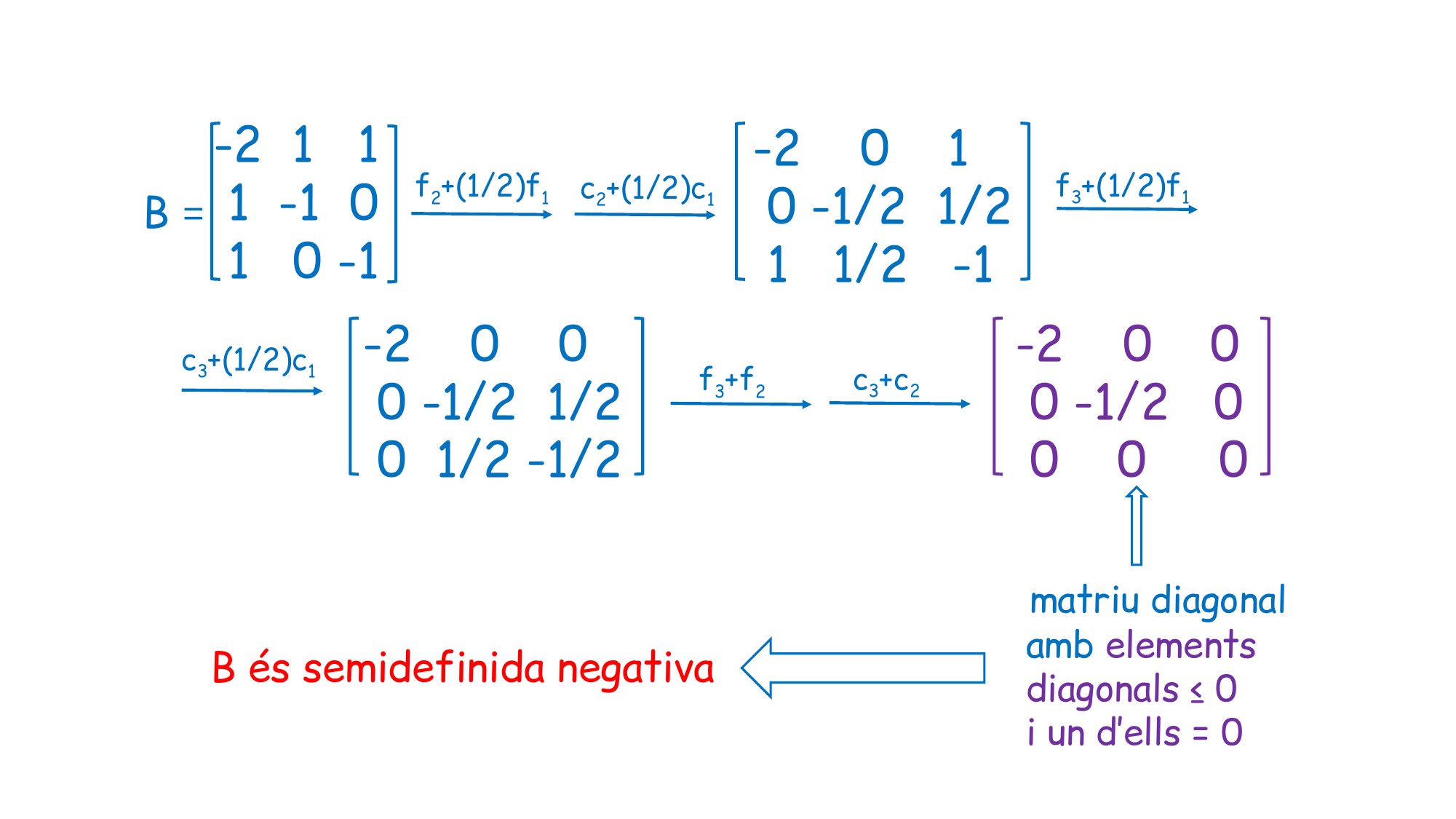

-2  1   1
 1  -1  0
 1   0 -1

-2    0    1
 0 -1/2  1/2
 1   1/2   -1

f3+(1/2)f1
f2+(1/2)f1
c2+(1/2)c1
B =

-2    0    0
 0 -1/2   0
 0    0     0

-2    0    0
 0 -1/2  1/2
 0  1/2 -1/2

c3+(1/2)c1
c3+c2
f3+f2

  matriu diagonal
  amb elements
  diagonals ≤ 0
  i un d’ells = 0
 B és semidefinida negativa